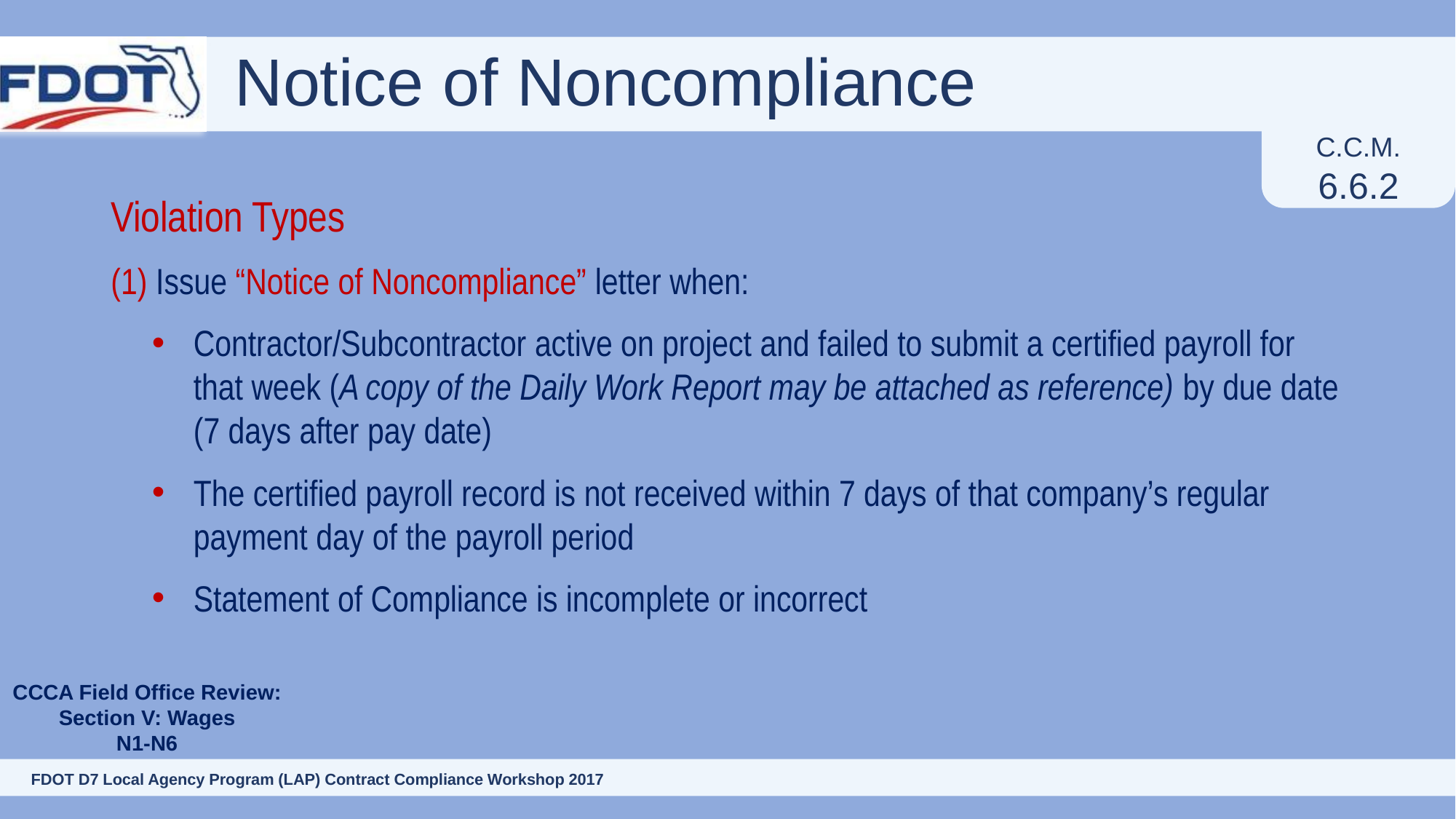

# Notice of Noncompliance

C.C.M.
6.6.2
Violation Types
(1) Issue “Notice of Noncompliance” letter when:
Contractor/Subcontractor active on project and failed to submit a certified payroll for that week (A copy of the Daily Work Report may be attached as reference) by due date (7 days after pay date)
The certified payroll record is not received within 7 days of that company’s regular payment day of the payroll period
Statement of Compliance is incomplete or incorrect
CCCA Field Office Review:
Section V: Wages
N1-N6
128